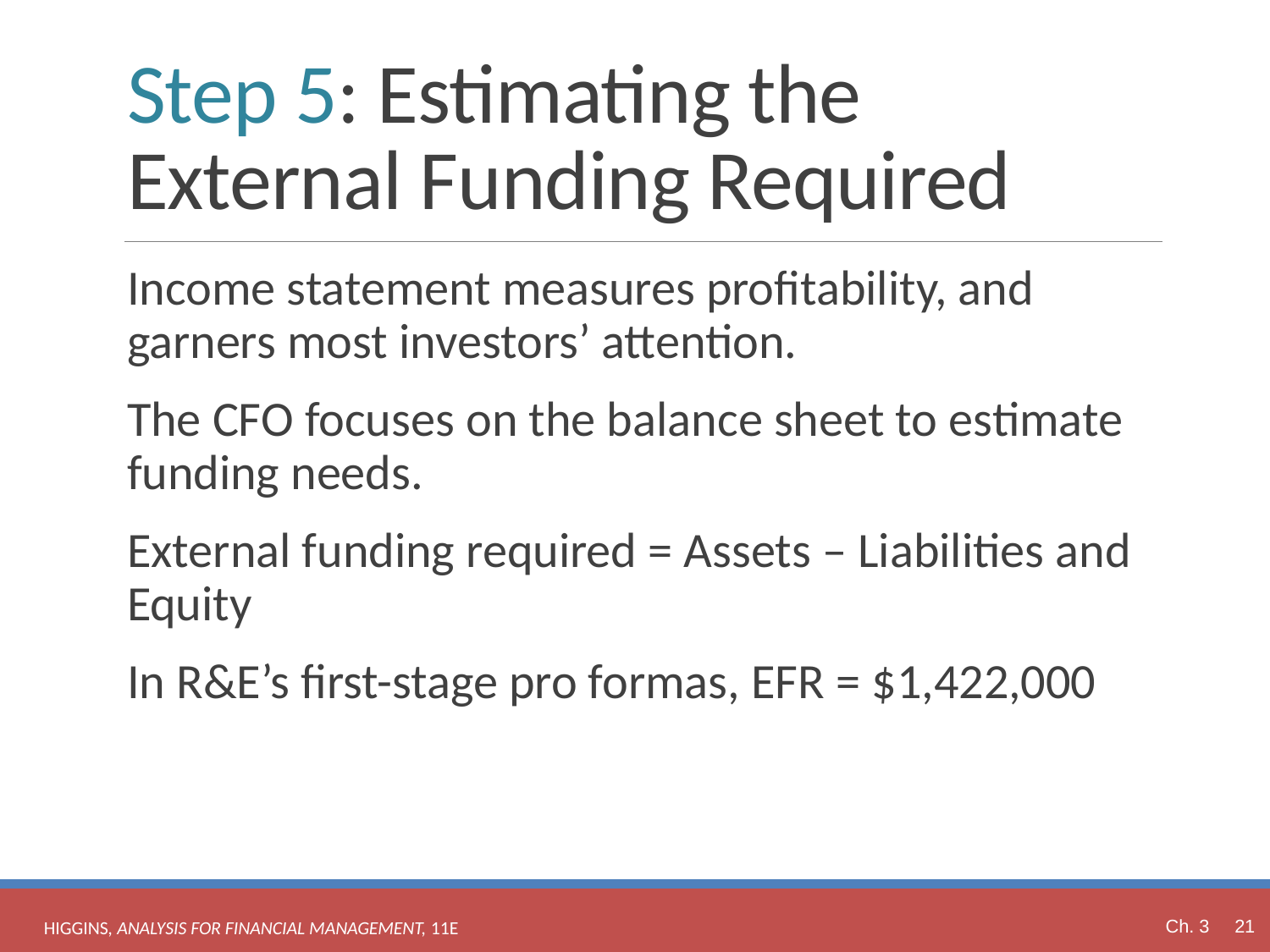

# Step 5: Estimating the External Funding Required
Income statement measures profitability, and garners most investors’ attention.
The CFO focuses on the balance sheet to estimate funding needs.
External funding required = Assets – Liabilities and Equity
In R&E’s first-stage pro formas, EFR = $1,422,000
Ch. 3     21